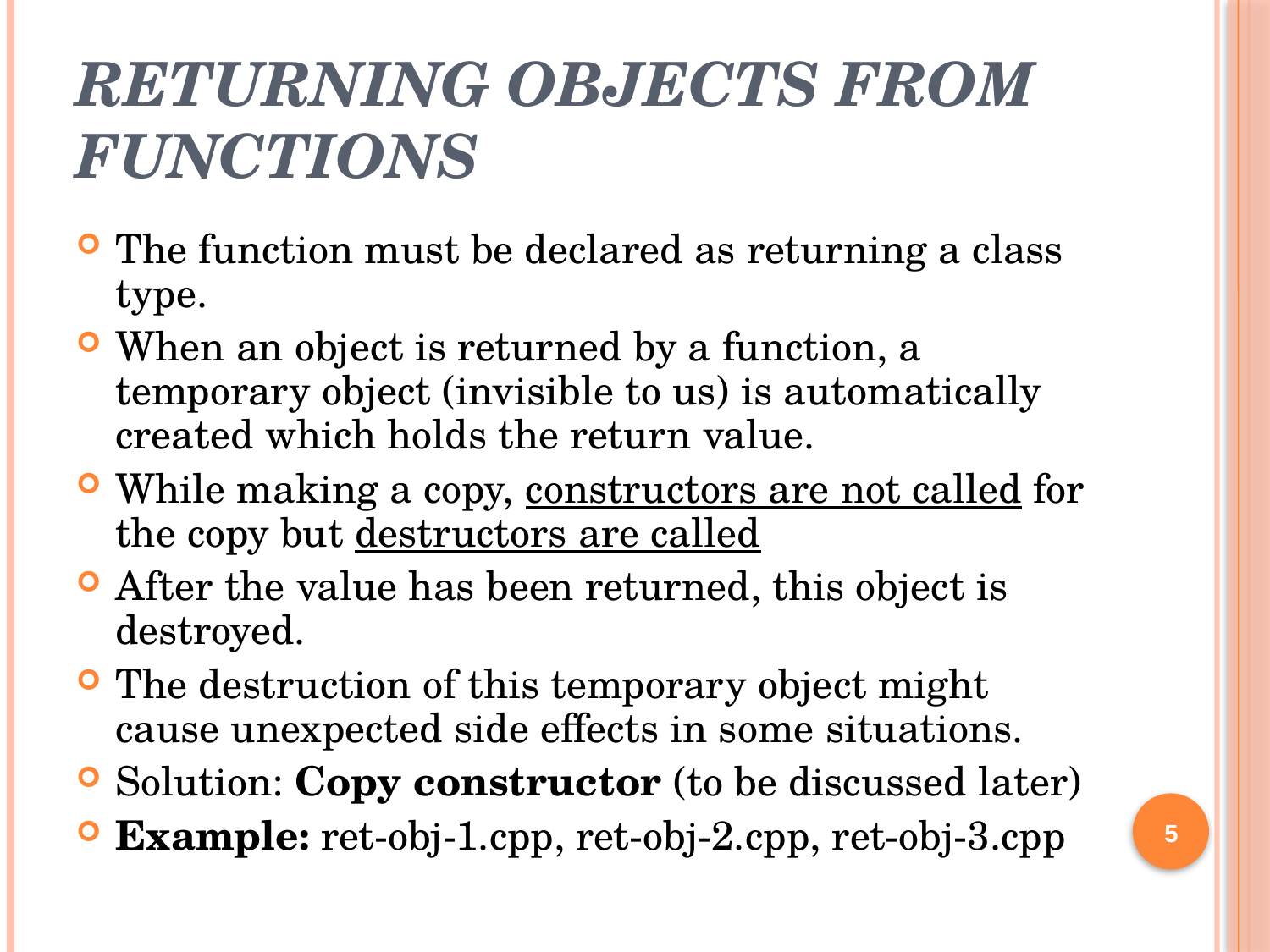

# Returning Objects from Functions
The function must be declared as returning a class type.
When an object is returned by a function, a temporary object (invisible to us) is automatically created which holds the return value.
While making a copy, constructors are not called for the copy but destructors are called
After the value has been returned, this object is destroyed.
The destruction of this temporary object might cause unexpected side effects in some situations.
Solution: Copy constructor (to be discussed later)
Example: ret-obj-1.cpp, ret-obj-2.cpp, ret-obj-3.cpp
5